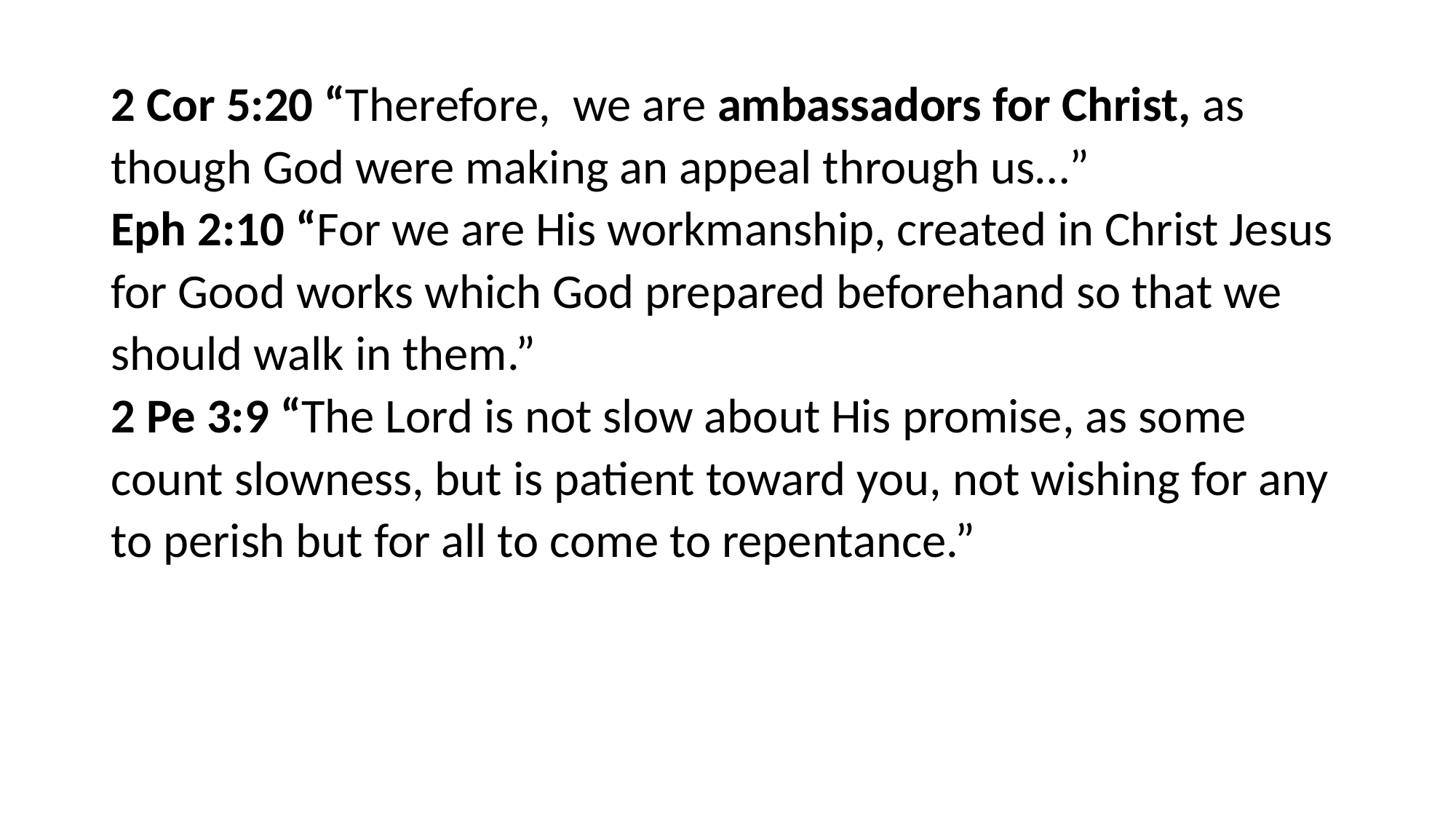

#
2 Cor 5:20 “Therefore,  we are ambassadors for Christ, as though God were making an appeal through us…”
Eph 2:10 “For we are His workmanship, created in Christ Jesus for Good works which God prepared beforehand so that we should walk in them.”
2 Pe 3:9 “The Lord is not slow about His promise, as some count slowness, but is patient toward you, not wishing for any to perish but for all to come to repentance.”